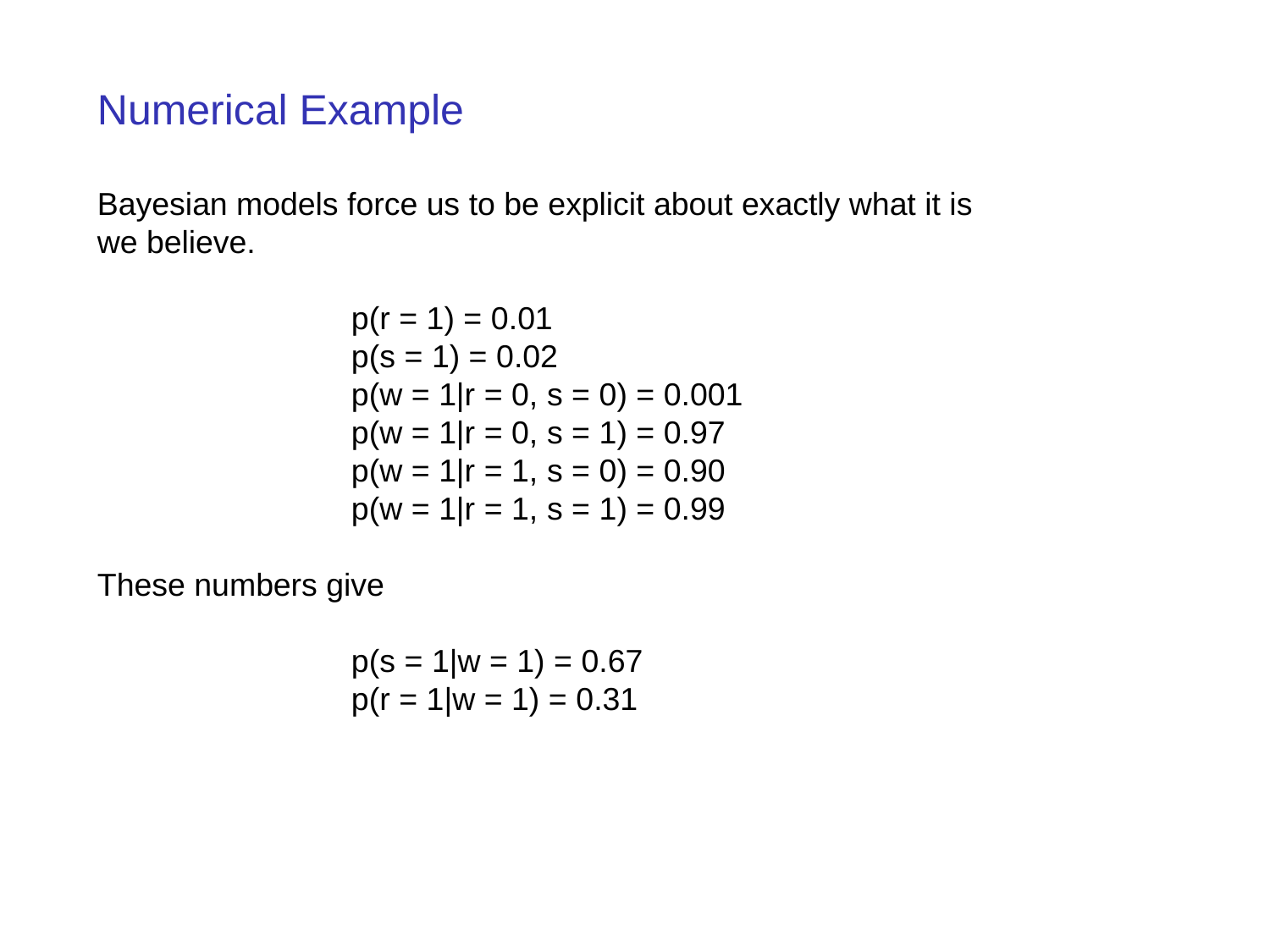

Numerical Example

Bayesian models force us to be explicit about exactly what it is we believe.

p(r = 1) = 0.01
p(s = 1) = 0.02
p(w = 1|r = 0, s = 0) = 0.001
p(w = 1|r = 0, s = 1) = 0.97
p(w = 1|r = 1, s = 0) = 0.90
p(w = 1|r = 1, s = 1) = 0.99

These numbers give

p(s = 1|w = 1) = 0.67
p(r = 1|w = 1) = 0.31